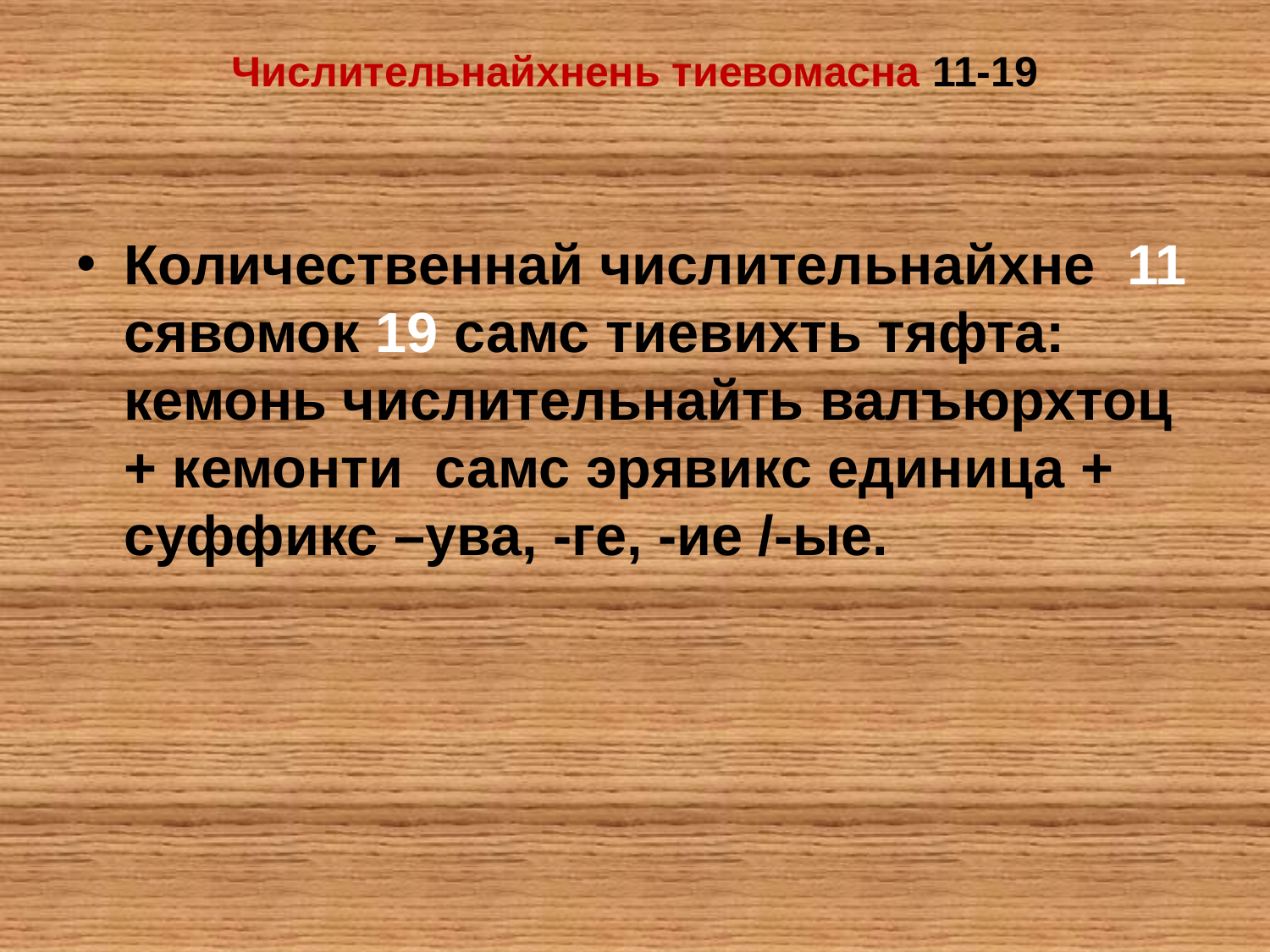

# Числительнайхнень тиевомасна 11-19
Количественнай числительнайхне  11 сявомок 19 самс тиевихть тяфта: кемонь числительнайть валъюрхтоц + кемонти  самс эрявикс единица + суффикс –ува, -ге, -ие /-ые.